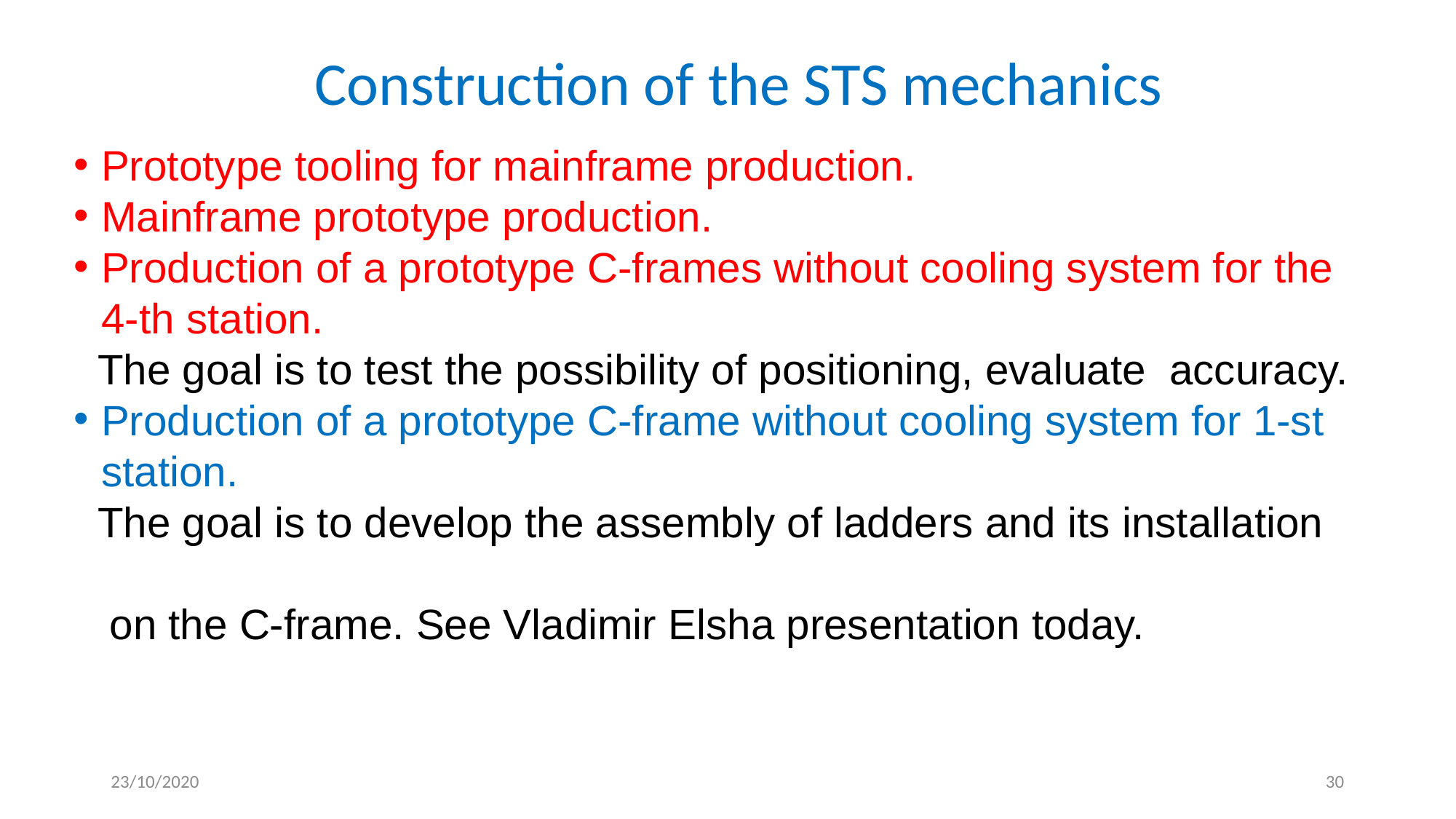

# Construction of the STS mechanics
Prototype tooling for mainframe production.
Mainframe prototype production.
Production of a prototype C-frames without cooling system for the 4-th station.
  The goal is to test the possibility of positioning, evaluate  accuracy.
Production of a prototype C-frame without cooling system for 1-st station.
  The goal is to develop the assembly of ladders and its installation
   on the C-frame. See Vladimir Elsha presentation today.

23/10/2020
30